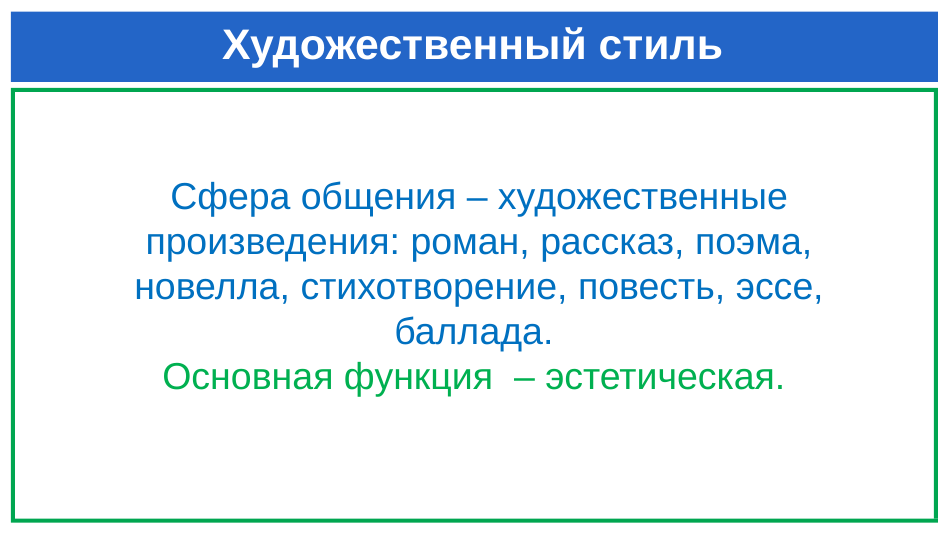

# Художественный стиль
Сфера общения – художественные произведения: роман, рассказ, поэма, новелла, стихотворение, повесть, эссе, баллада.
Основная функция  – эстетическая.